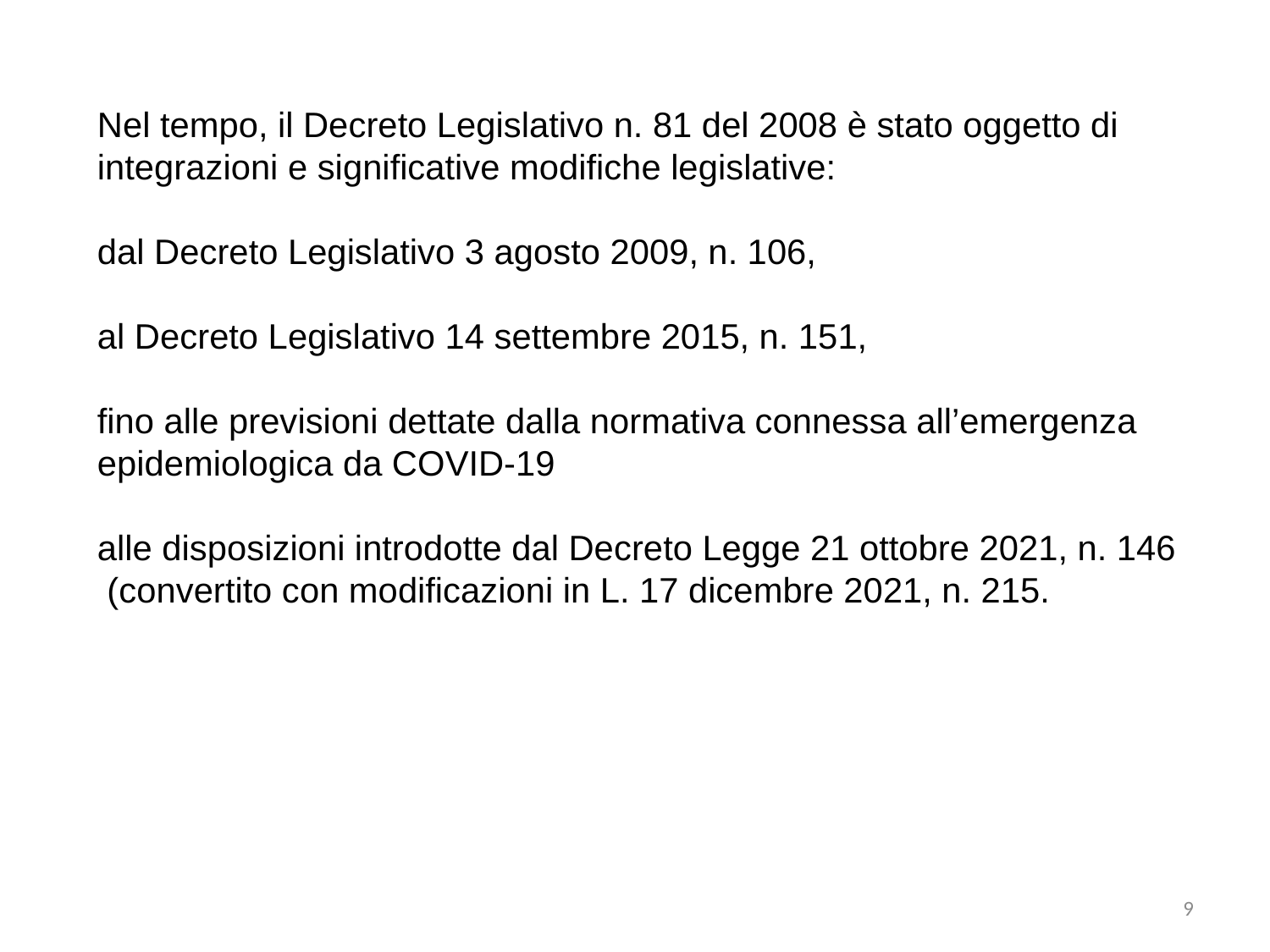

Nel tempo, il Decreto Legislativo n. 81 del 2008 è stato oggetto di integrazioni e significative modifiche legislative:

dal Decreto Legislativo 3 agosto 2009, n. 106,

al Decreto Legislativo 14 settembre 2015, n. 151,

fino alle previsioni dettate dalla normativa connessa all’emergenza epidemiologica da COVID-19

alle disposizioni introdotte dal Decreto Legge 21 ottobre 2021, n. 146  (convertito con modificazioni in L. 17 dicembre 2021, n. 215.
9